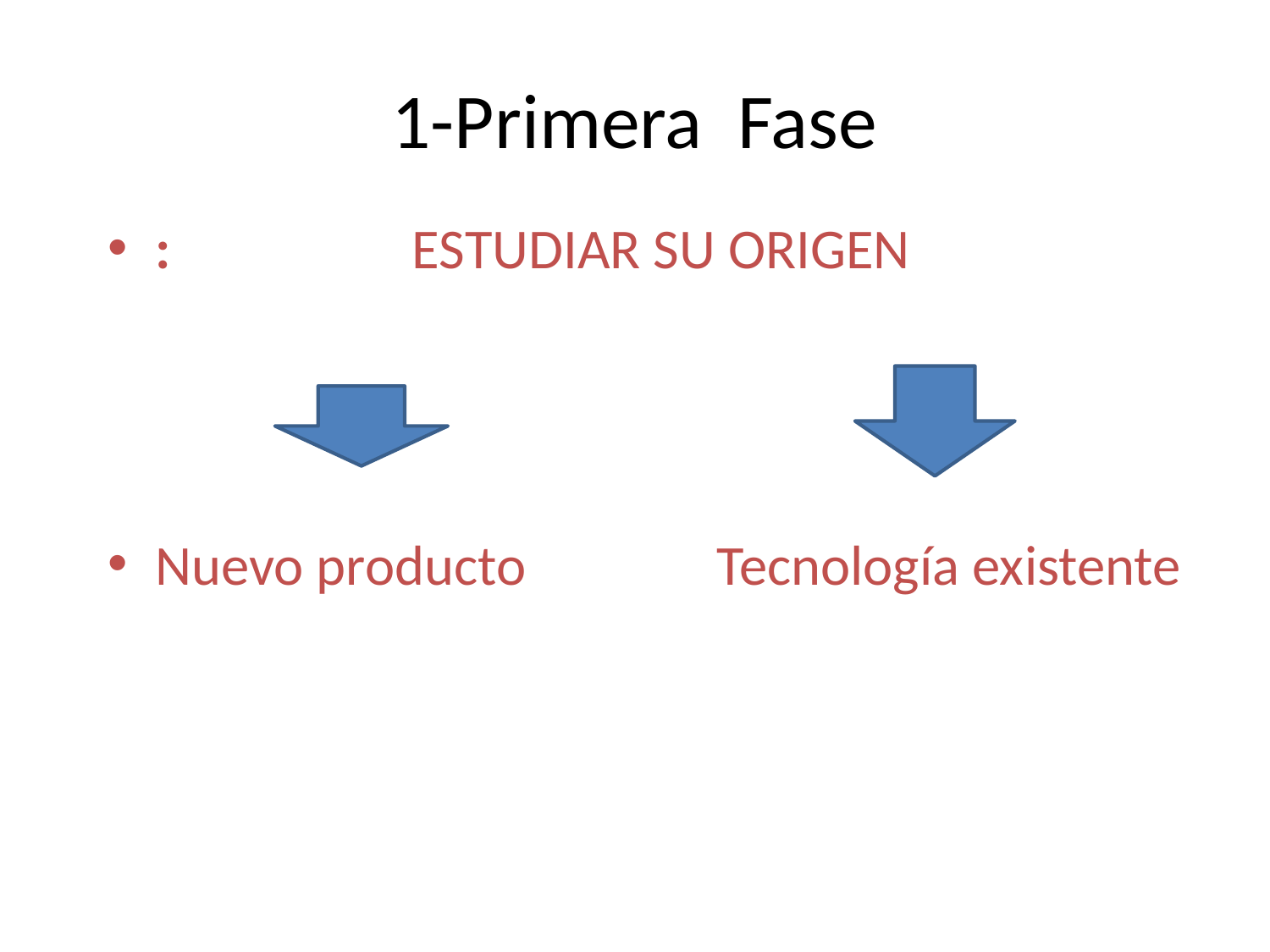

# 1-Primera  Fase
:                   ESTUDIAR SU ORIGEN

Nuevo producto               Tecnología existente